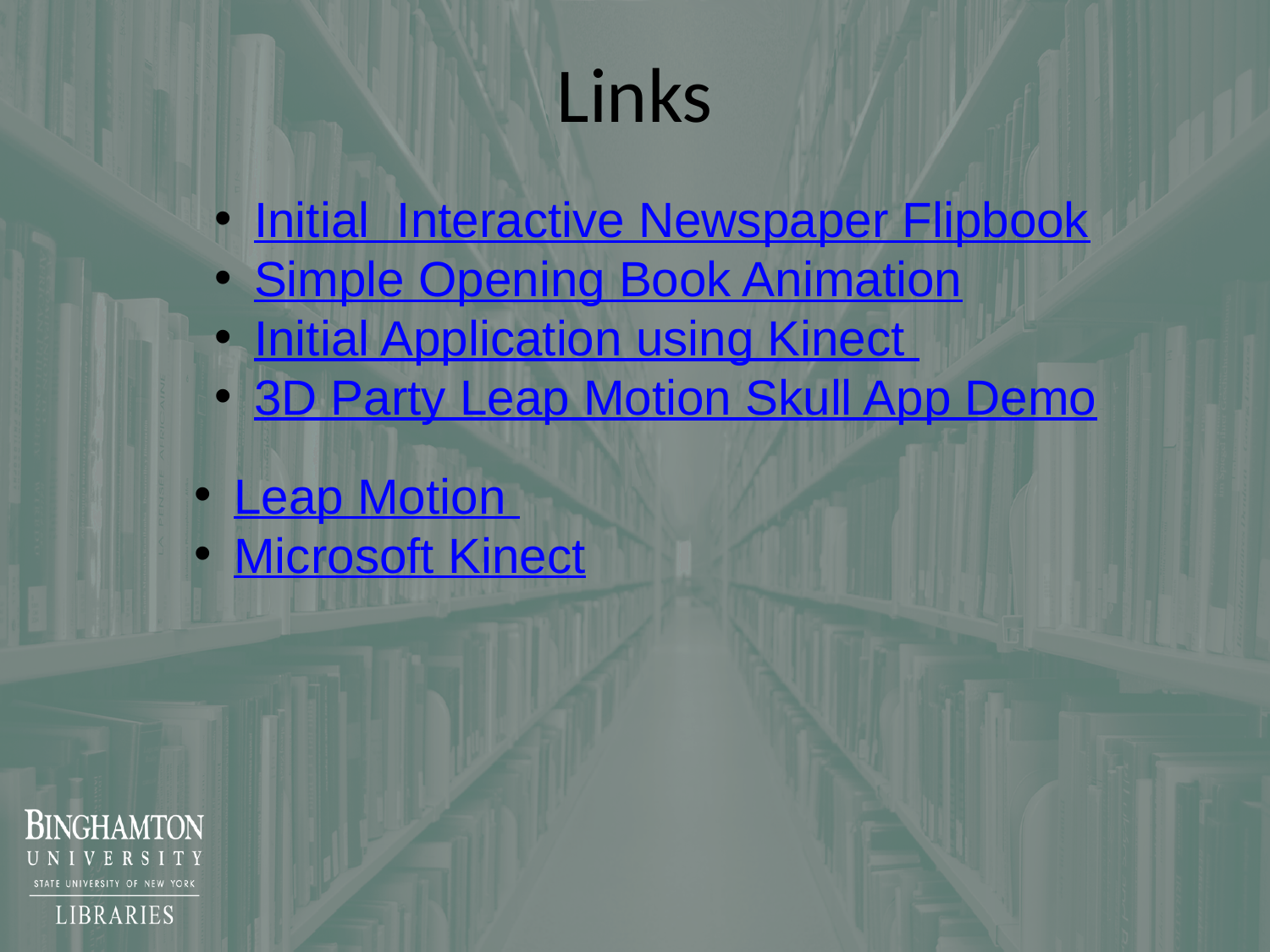

Links
Initial  Interactive Newspaper Flipbook
Simple Opening Book Animation
Initial Application using Kinect
3D Party Leap Motion Skull App Demo
Leap Motion
Microsoft Kinect